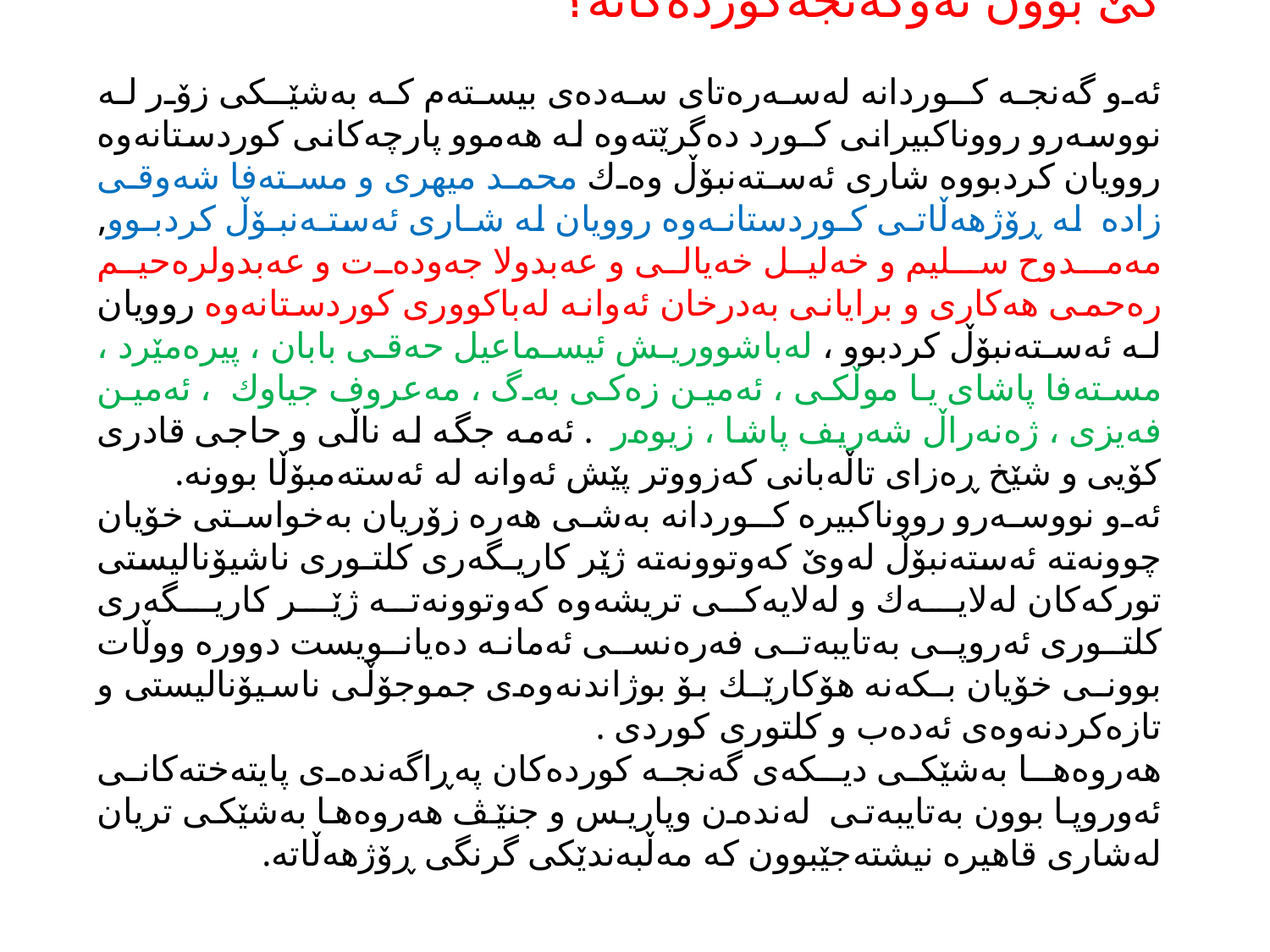

كێ‌ بوون ئه‌وگەنجەكوردەكانە؟

ئەو گەنجە كـوردانە لەسەرەتای سەدەی بیستەم كە بەشێـكی زۆر لە نووسەرو رووناكبیرانی كـورد دەگرێتەوە لە هەموو پارچەكانی كوردستانەوە روویان كردبووە شاری ئەستەنبۆڵ وەك محمد میهری و مستەفا شەوقی زادە  لە ڕۆژهەڵاتـی كـوردستانـەوە روویان لە شـاری ئەستـەنبـۆڵ كردبـوو, مەمـدوح سـلیم و خەلیل خەیالی و عەبدولا جەودەت و عەبدولرەحیم رەحمی هەكاری و برایانی بەدرخان ئەوانە لەباكووری كوردستانەوە روویان لە ئەستەنبۆڵ كردبوو ، لەباشووریش ئیسماعیل حەقی بابان ، پیرەمێرد ، مستەفا پاشای یا موڵكی ، ئەمین زەكی بەگ ، مەعروف جیاوك  ، ئەمین فەیزی ، ژەنەراڵ شەریف پاشا ، زیوەر  . ئەمە جگە لە ناڵی و حاجی قادری كۆیی و شێخ ڕەزای تاڵەبانی كەزووتر پێش ئەوانە لە ئەستەمبۆڵا بوونە.
ئەو نووسەرو رووناكبیرە كـوردانە بەشی هەرە زۆریان بەخواستی خۆیان چوونەتە ئەستەنبۆڵ لەوێ‌ كەوتوونەتە ژێر كاریـگەری كلتـوری ناشیۆنالیستی توركەكان لەلایـەك و لەلایەكی تریشەوە كەوتوونەتە ژێـر كاریـگەری كلتـوری ئەروپـی بەتایبەتـی فەرەنسـی ئەمانە دەیانـویست دوورە ووڵات بوونـی خۆیان بـكەنە هۆكارێـك بۆ بوژاندنەوەی جموجۆڵی ناسیۆنالیستی و تازەكردنەوەی ئەدەب و كلتوری كوردی .
هەروەهـا بەشێكی دیـكەی گەنجە كوردەكان پەڕاگەندەی پایتەختەكانی ئەوروپا بوون بەتایبەتی  لەندەن وپاریس و جنێڤ هەروەها بەشێكی تریان لەشاری قاهیرە نیشتەجێبوون كە مەڵبەندێكی گرنگی ڕۆژهەڵاتە.